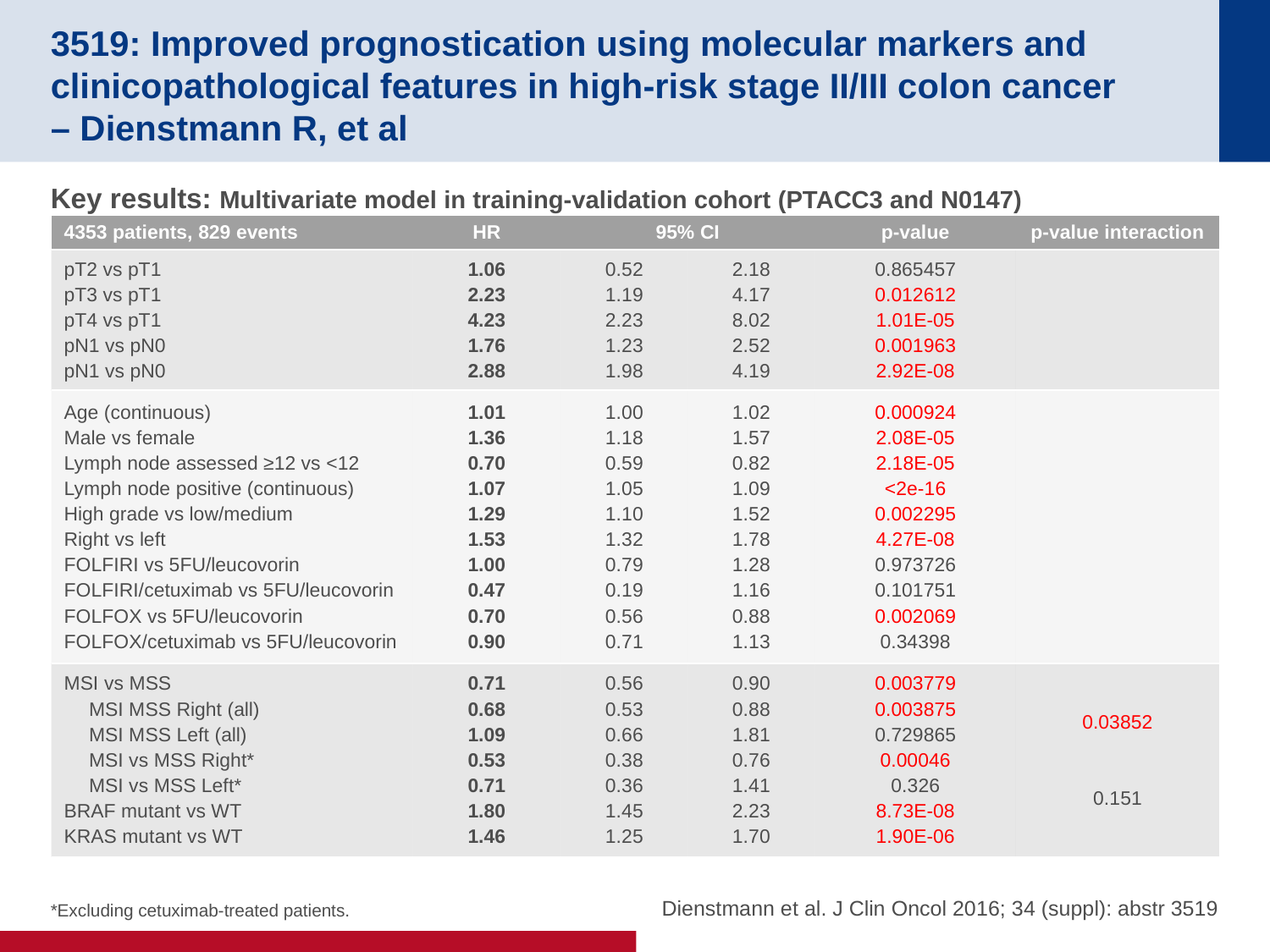

# 3519: Improved prognostication using molecular markers and clinicopathological features in high-risk stage II/III colon cancer – Dienstmann R, et al
Key results: Multivariate model in training-validation cohort (PTACC3 and N0147)

| 4353 patients, 829 events | HR | 95% CI |  | p-value | p-value interaction |
| --- | --- | --- | --- | --- | --- |
| pT2 vs pT1 pT3 vs pT1 pT4 vs pT1 pN1 vs pN0 pN1 vs pN0 | 1.06 2.23 4.23 1.76 2.88 | 0.52 1.19 2.23 1.23 1.98 | 2.18 4.17 8.02 2.52 4.19 | 0.865457 0.012612 1.01E-05 0.001963 2.92E-08 |  |
| Age (continuous) Male vs female Lymph node assessed ≥12 vs <12 Lymph node positive (continuous) High grade vs low/medium Right vs left FOLFIRI vs 5FU/leucovorin FOLFIRI/cetuximab vs 5FU/leucovorin FOLFOX vs 5FU/leucovorin FOLFOX/cetuximab vs 5FU/leucovorin | 1.01 1.36 0.70 1.07 1.29 1.53 1.00 0.47 0.70 0.90 | 1.00 1.18 0.59 1.05 1.10 1.32 0.79 0.19 0.56 0.71 | 1.02 1.57 0.82 1.09 1.52 1.78 1.28 1.16 0.88 1.13 | 0.000924 2.08E-05 2.18E-05 <2e-16 0.002295 4.27E-08 0.973726 0.101751 0.002069 0.34398 |  |
| MSI vs MSS MSI MSS Right (all) MSI MSS Left (all) MSI vs MSS Right\* MSI vs MSS Left\* BRAF mutant vs WT KRAS mutant vs WT | 0.71 0.68 1.09 0.53 0.71 1.80 1.46 | 0.56 0.53 0.66 0.38 0.36 1.45 1.25 | 0.90 0.88 1.81 0.76 1.41 2.23 1.70 | 0.003779 0.003875 0.729865 0.00046 0.326 8.73E-08 1.90E-06 | 0.03852 0.151 |
*Excluding cetuximab-treated patients.
Dienstmann et al. J Clin Oncol 2016; 34 (suppl): abstr 3519